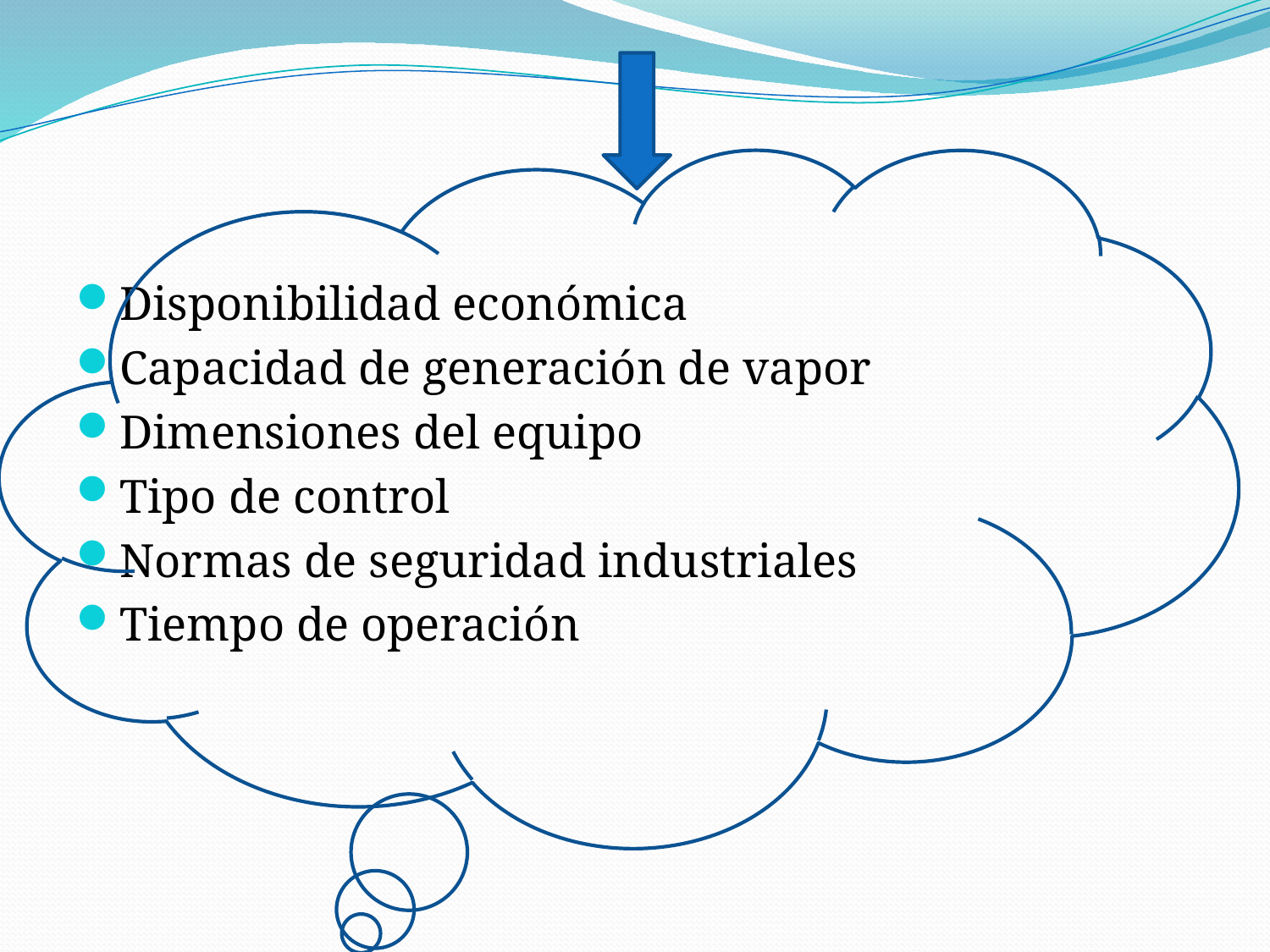

Disponibilidad económica
Capacidad de generación de vapor
Dimensiones del equipo
Tipo de control
Normas de seguridad industriales
Tiempo de operación